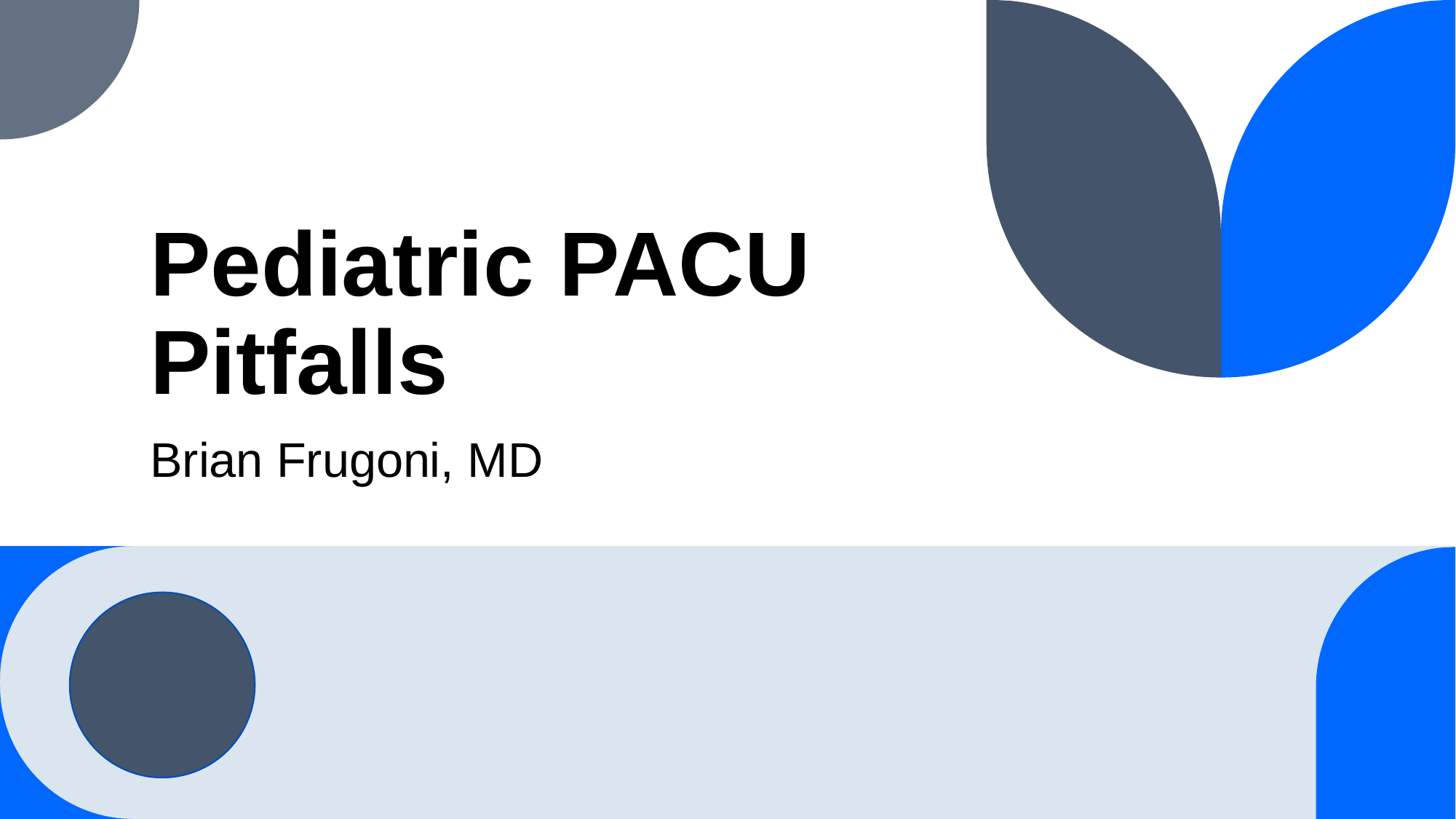

# Pediatric PACU Pitfalls
Brian Frugoni, MD